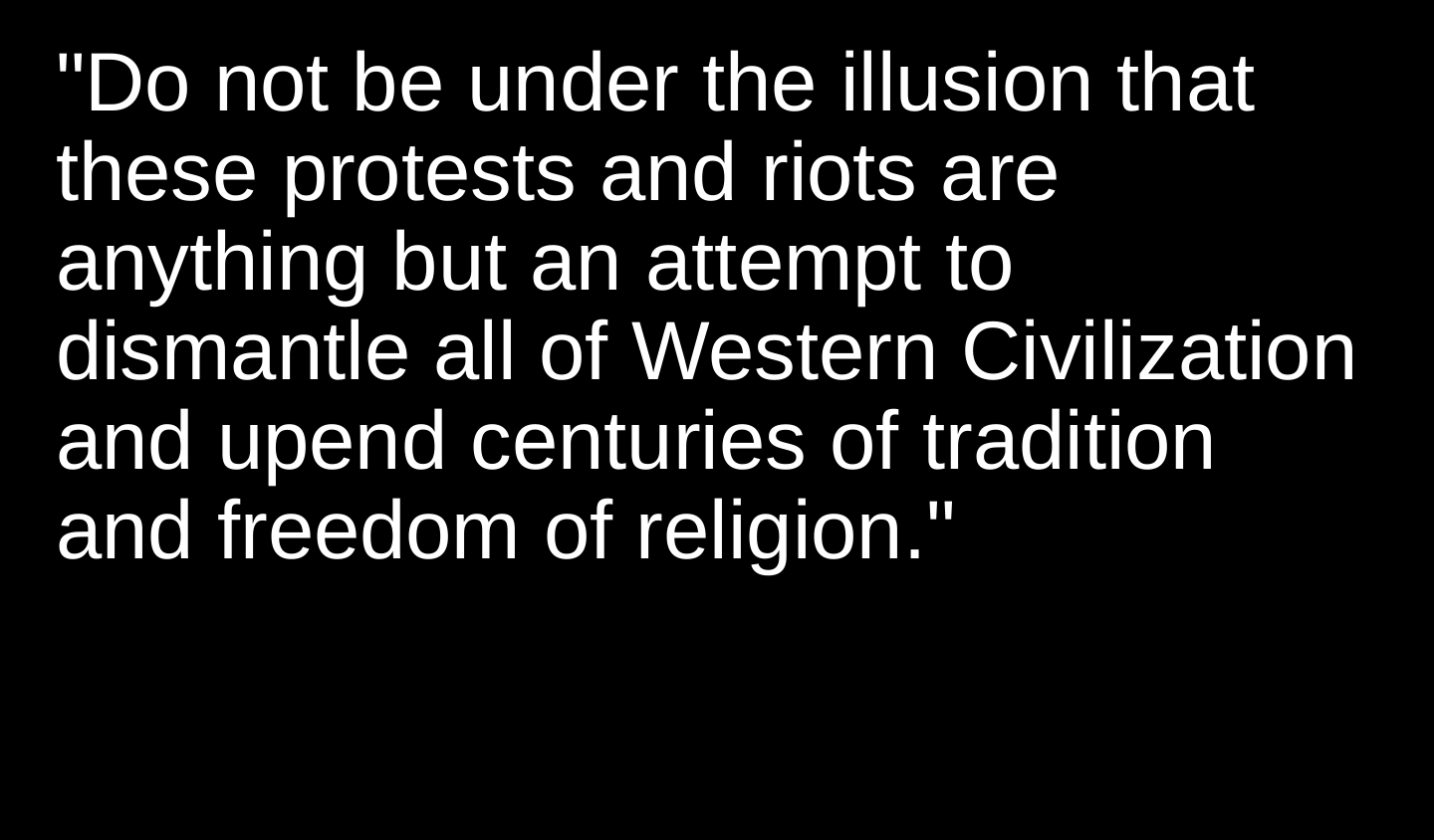

"Do not be under the illusion that these protests and riots are anything but an attempt to dismantle all of Western Civilization and upend centuries of tradition and freedom of religion."